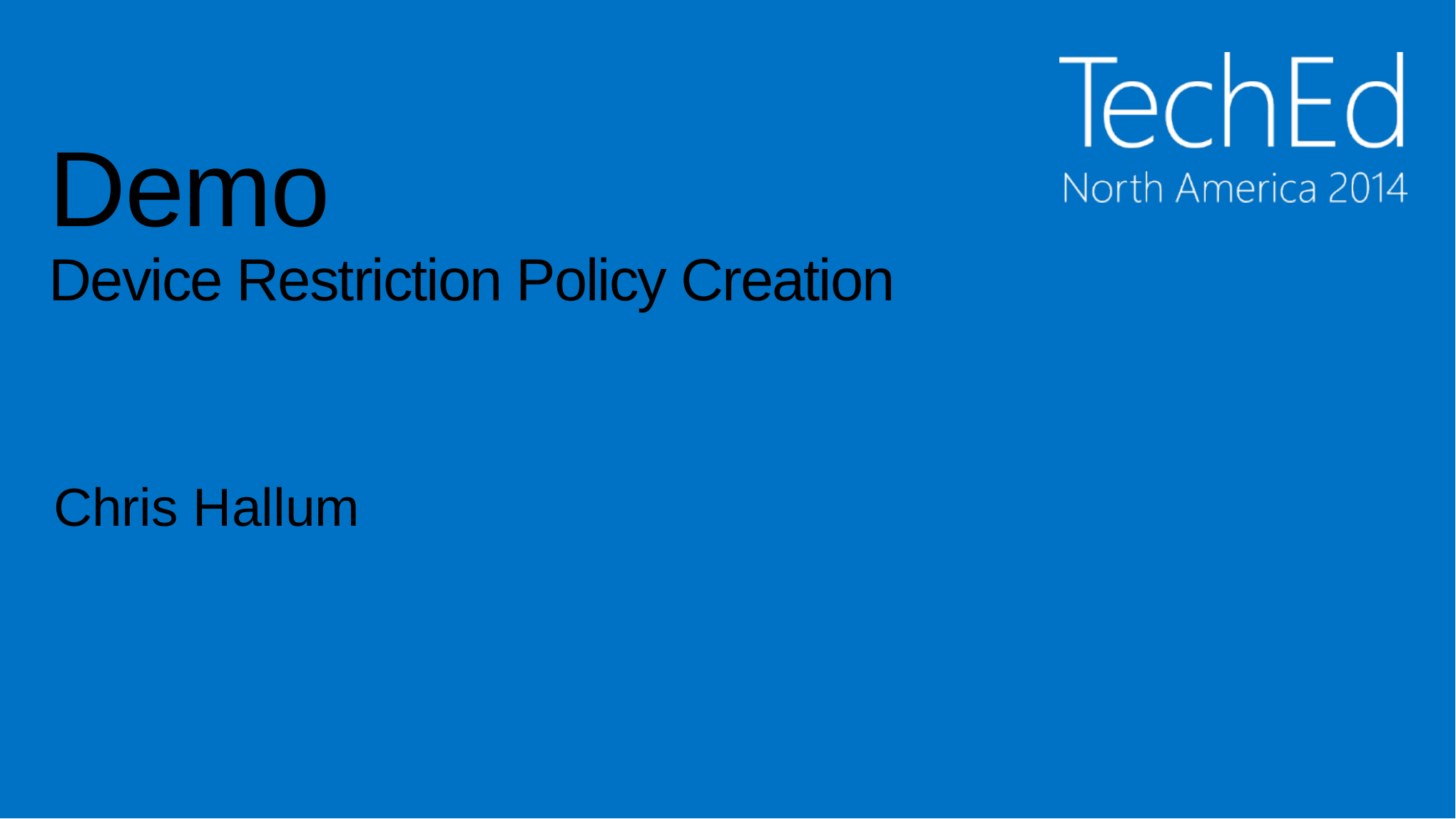

# Demo Device Restriction Policy Creation
Chris Hallum